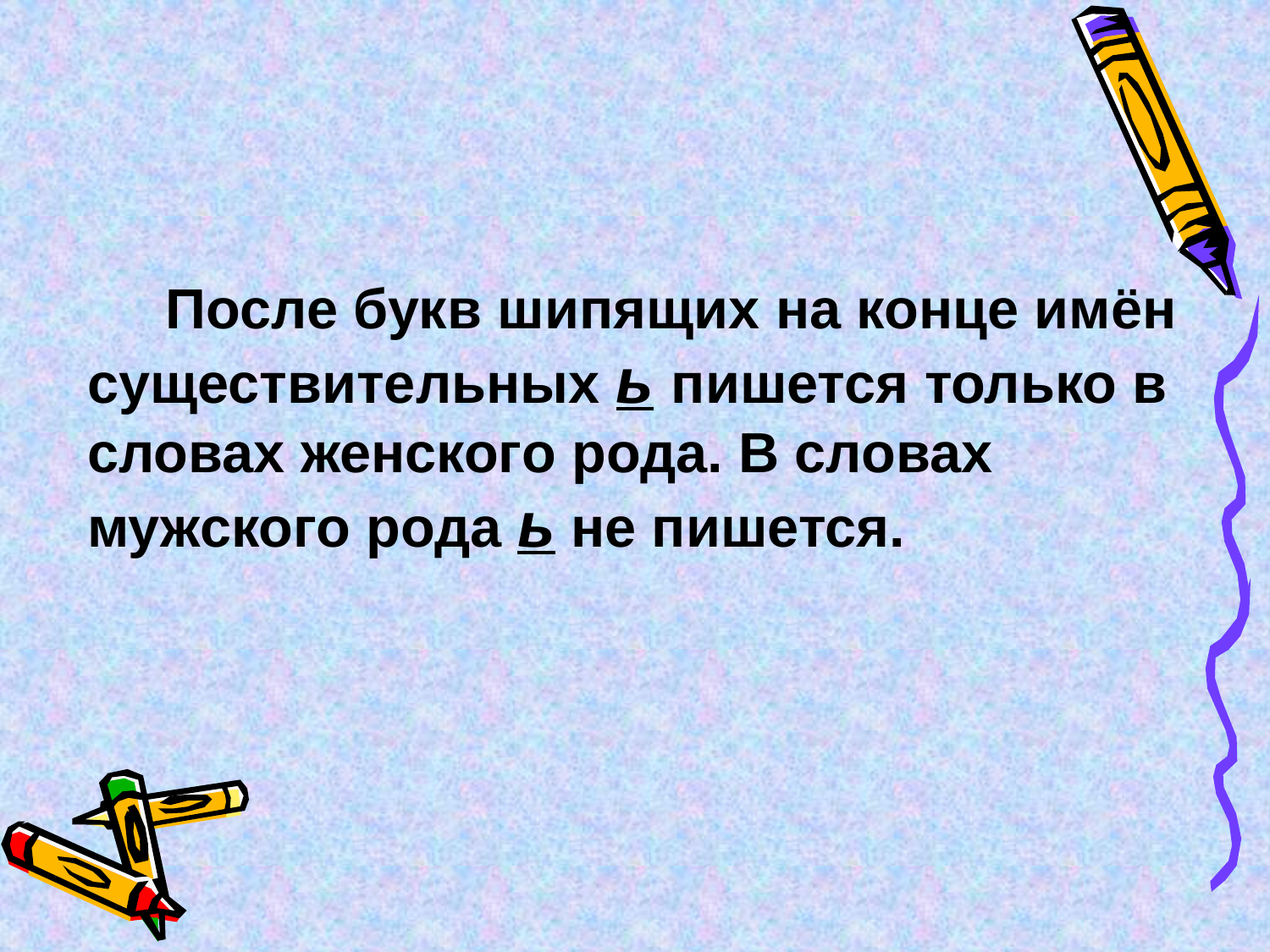

После букв шипящих на конце имён существительных ь пишется только в словах женского рода. В словах мужского рода ь не пишется.